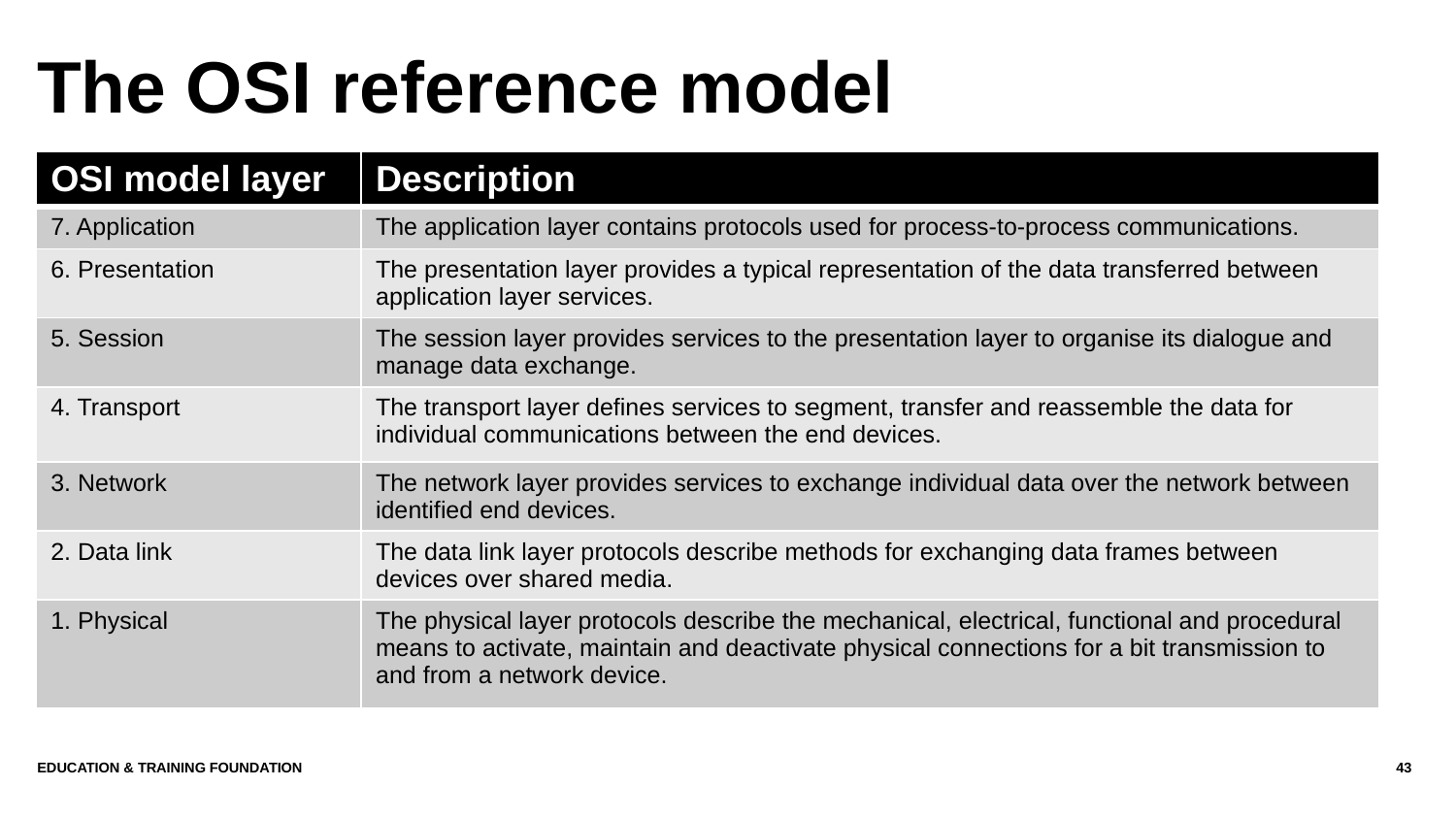

# The OSI reference model
| OSI model layer | Description |
| --- | --- |
| 7. Application | The application layer contains protocols used for process-to-process communications. |
| 6. Presentation | The presentation layer provides a typical representation of the data transferred between application layer services. |
| 5. Session | The session layer provides services to the presentation layer to organise its dialogue and manage data exchange. |
| 4. Transport | The transport layer defines services to segment, transfer and reassemble the data for individual communications between the end devices. |
| 3. Network | The network layer provides services to exchange individual data over the network between identified end devices. |
| 2. Data link | The data link layer protocols describe methods for exchanging data frames between devices over shared media. |
| 1. Physical | The physical layer protocols describe the mechanical, electrical, functional and procedural means to activate, maintain and deactivate physical connections for a bit transmission to and from a network device. |

Education & Training Foundation
43